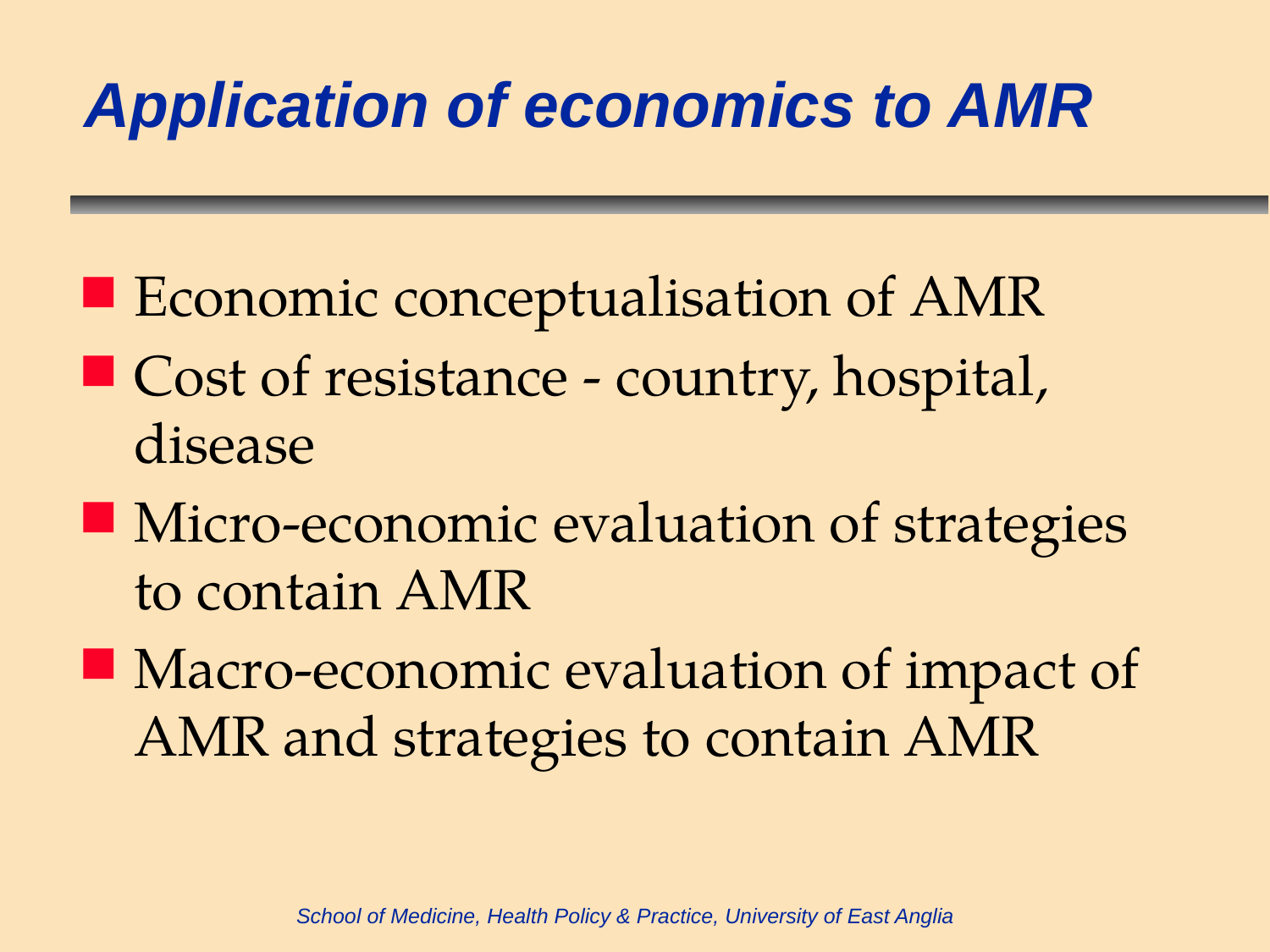

# Application of economics to AMR
Economic conceptualisation of AMR
Cost of resistance - country, hospital, disease
Micro-economic evaluation of strategies to contain AMR
Macro-economic evaluation of impact of AMR and strategies to contain AMR